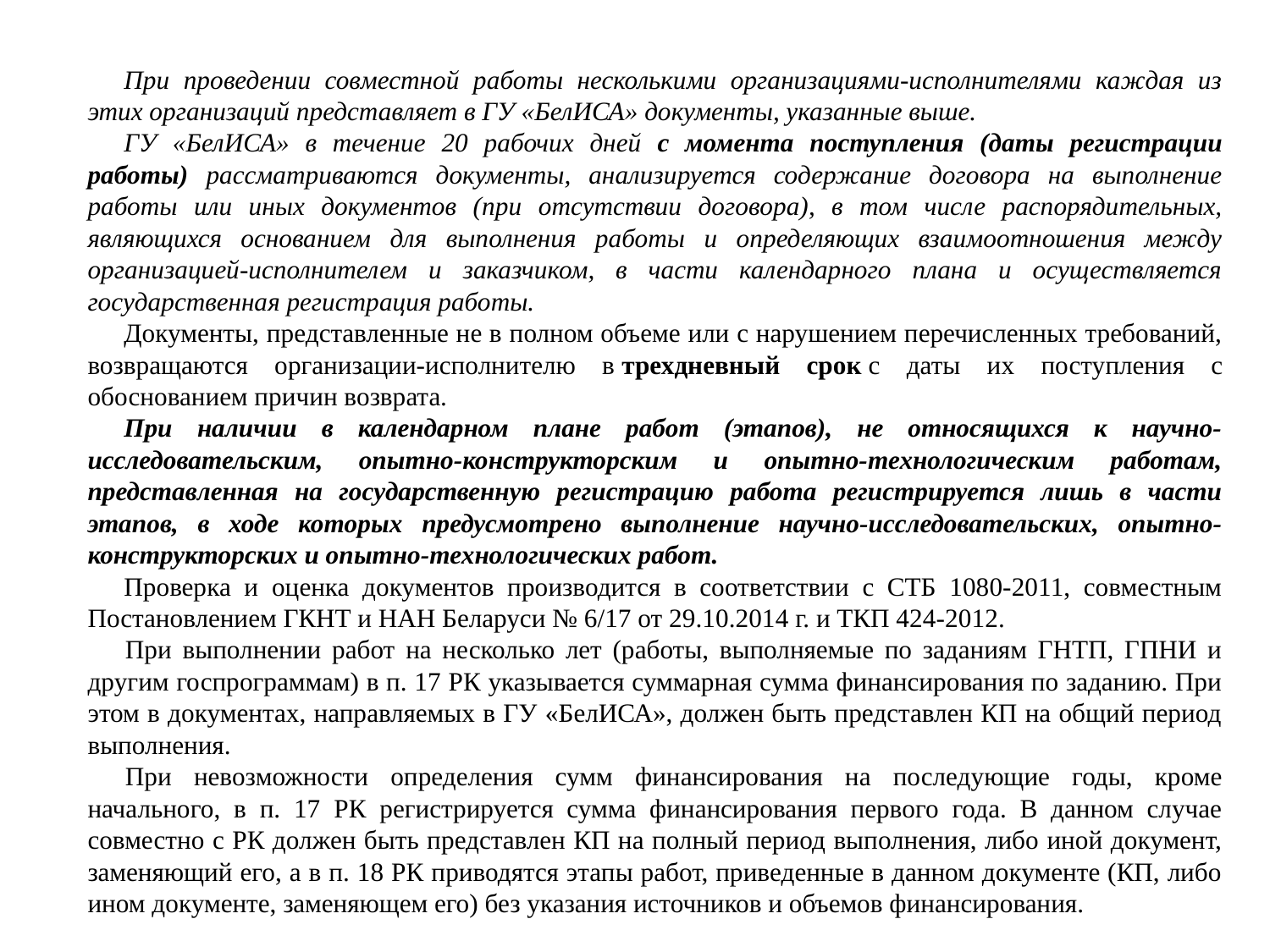

При проведении совместной работы несколькими организациями-исполнителями каждая из этих организаций представляет в ГУ «БелИСА» документы, указанные выше.
ГУ «БелИСА» в течение 20 рабочих дней с момента поступления (даты регистрации работы) рассматриваются документы, анализируется содержание договора на выполнение работы или иных документов (при отсутствии договора), в том числе распорядительных, являющихся основанием для выполнения работы и определяющих взаимоотношения между организацией-исполнителем и заказчиком, в части календарного плана и осуществляется государственная регистрация работы.
Документы, представленные не в полном объеме или с нарушением перечисленных требований, возвращаются организации-исполнителю в трехдневный срок с даты их поступления с обоснованием причин возврата.
При наличии в календарном плане работ (этапов), не относящихся к научно-исследовательским, опытно-конструкторским и опытно-технологическим работам, представленная на государственную регистрацию работа регистрируется лишь в части этапов, в ходе которых предусмотрено выполнение научно-исследовательских, опытно-конструкторских и опытно-технологических работ.
Проверка и оценка документов производится в соответствии с СТБ 1080-2011, совместным Постановлением ГКНТ и НАН Беларуси № 6/17 от 29.10.2014 г. и ТКП 424-2012.
При выполнении работ на несколько лет (работы, выполняемые по заданиям ГНТП, ГПНИ и другим госпрограммам) в п. 17 РК указывается суммарная сумма финансирования по заданию. При этом в документах, направляемых в ГУ «БелИСА», должен быть представлен КП на общий период выполнения.
При невозможности определения сумм финансирования на последующие годы, кроме начального, в п. 17 РК регистрируется сумма финансирования первого года. В данном случае совместно с РК должен быть представлен КП на полный период выполнения, либо иной документ, заменяющий его, а в п. 18 РК приводятся этапы работ, приведенные в данном документе (КП, либо ином документе, заменяющем его) без указания источников и объемов финансирования.